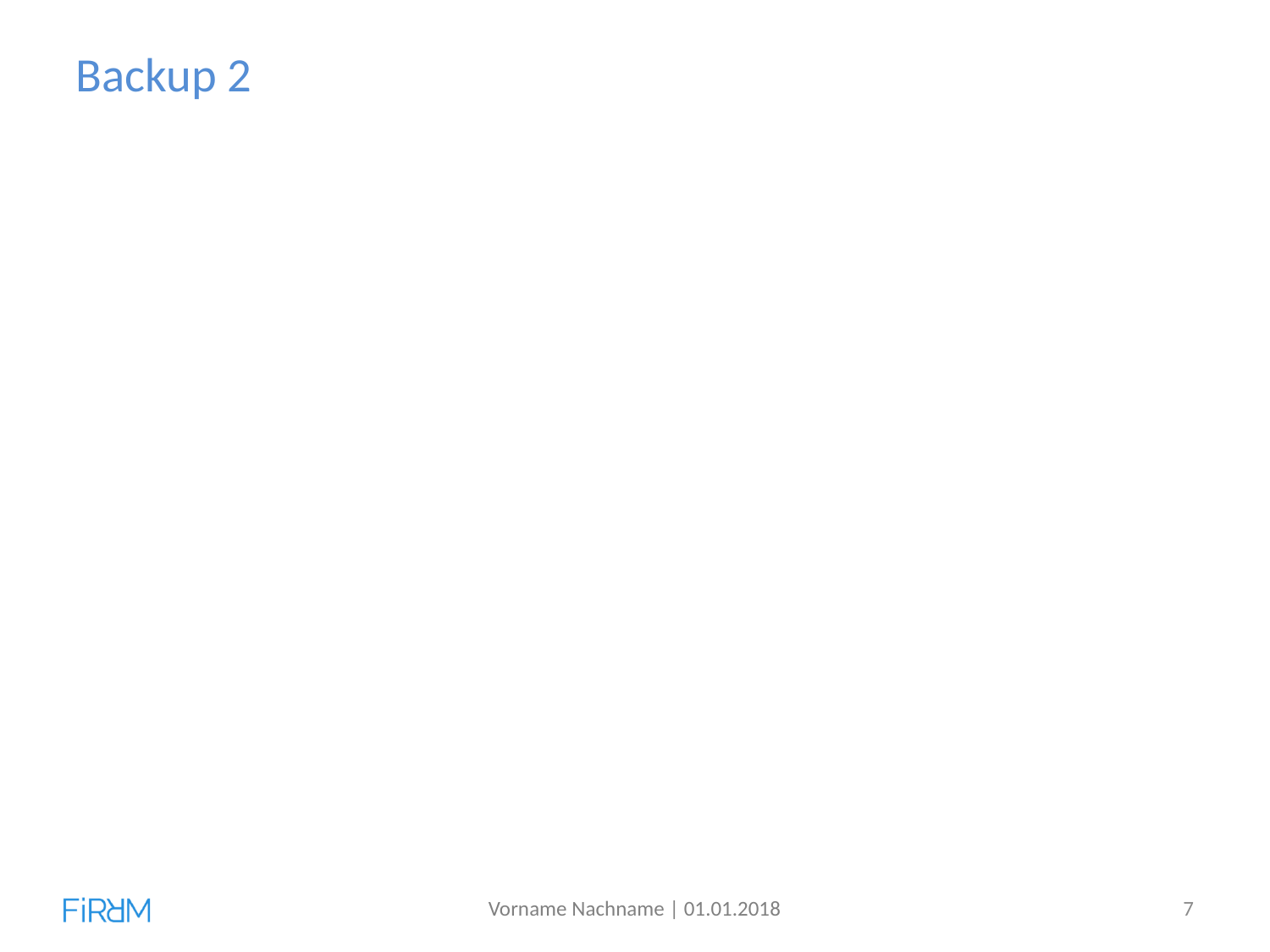

Backup 2

Vorname Nachname | 01.01.2018
7